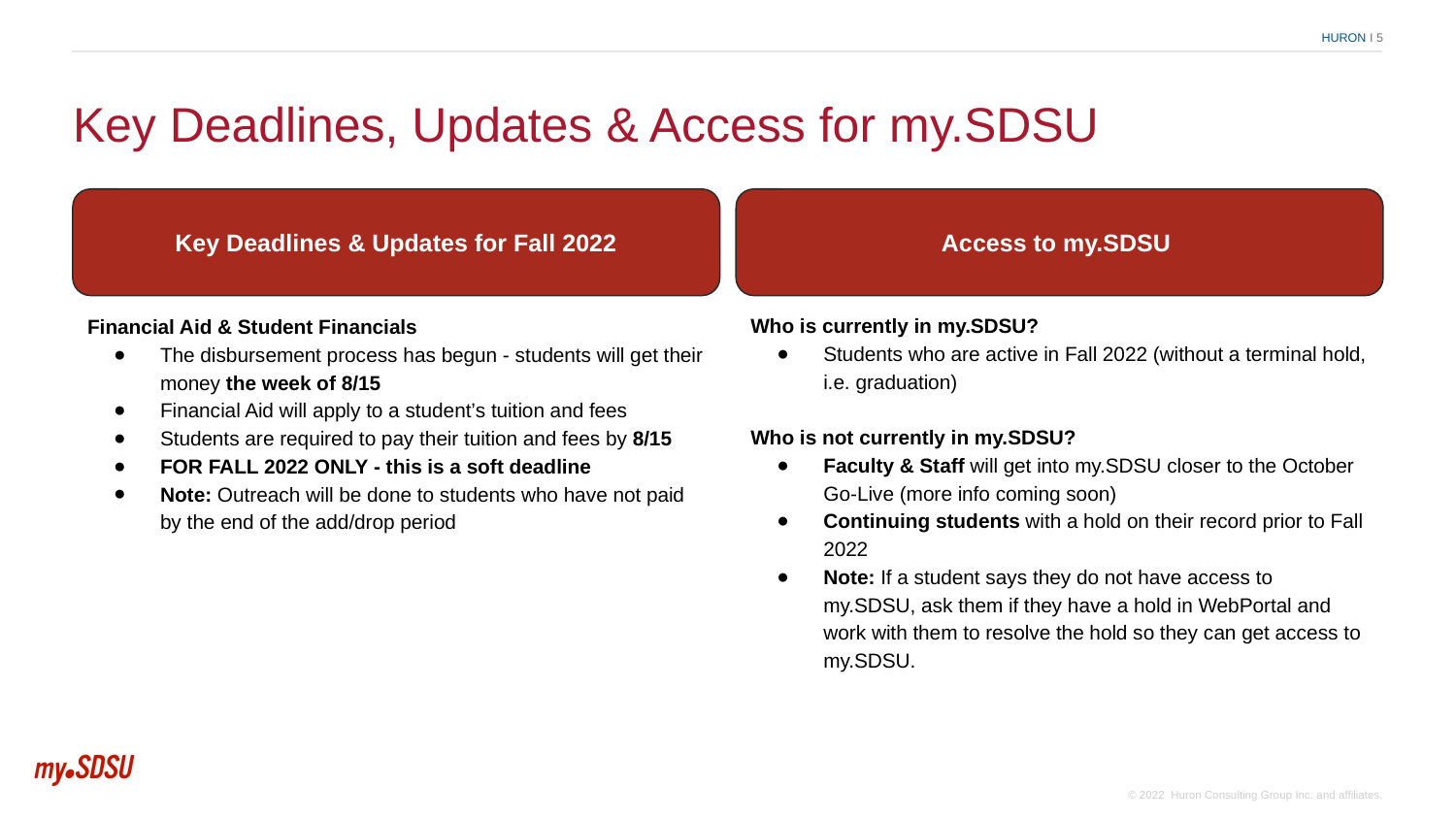

# Key Deadlines, Updates & Access for my.SDSU
Key Deadlines & Updates for Fall 2022
Access to my.SDSU
Who is currently in my.SDSU?
Students who are active in Fall 2022 (without a terminal hold, i.e. graduation)

Who is not currently in my.SDSU?
Faculty & Staff will get into my.SDSU closer to the October Go-Live (more info coming soon)
Continuing students with a hold on their record prior to Fall 2022
Note: If a student says they do not have access to my.SDSU, ask them if they have a hold in WebPortal and work with them to resolve the hold so they can get access to my.SDSU.

Financial Aid & Student Financials
The disbursement process has begun - students will get their money the week of 8/15
Financial Aid will apply to a student’s tuition and fees
Students are required to pay their tuition and fees by 8/15
FOR FALL 2022 ONLY - this is a soft deadline
Note: Outreach will be done to students who have not paid by the end of the add/drop period